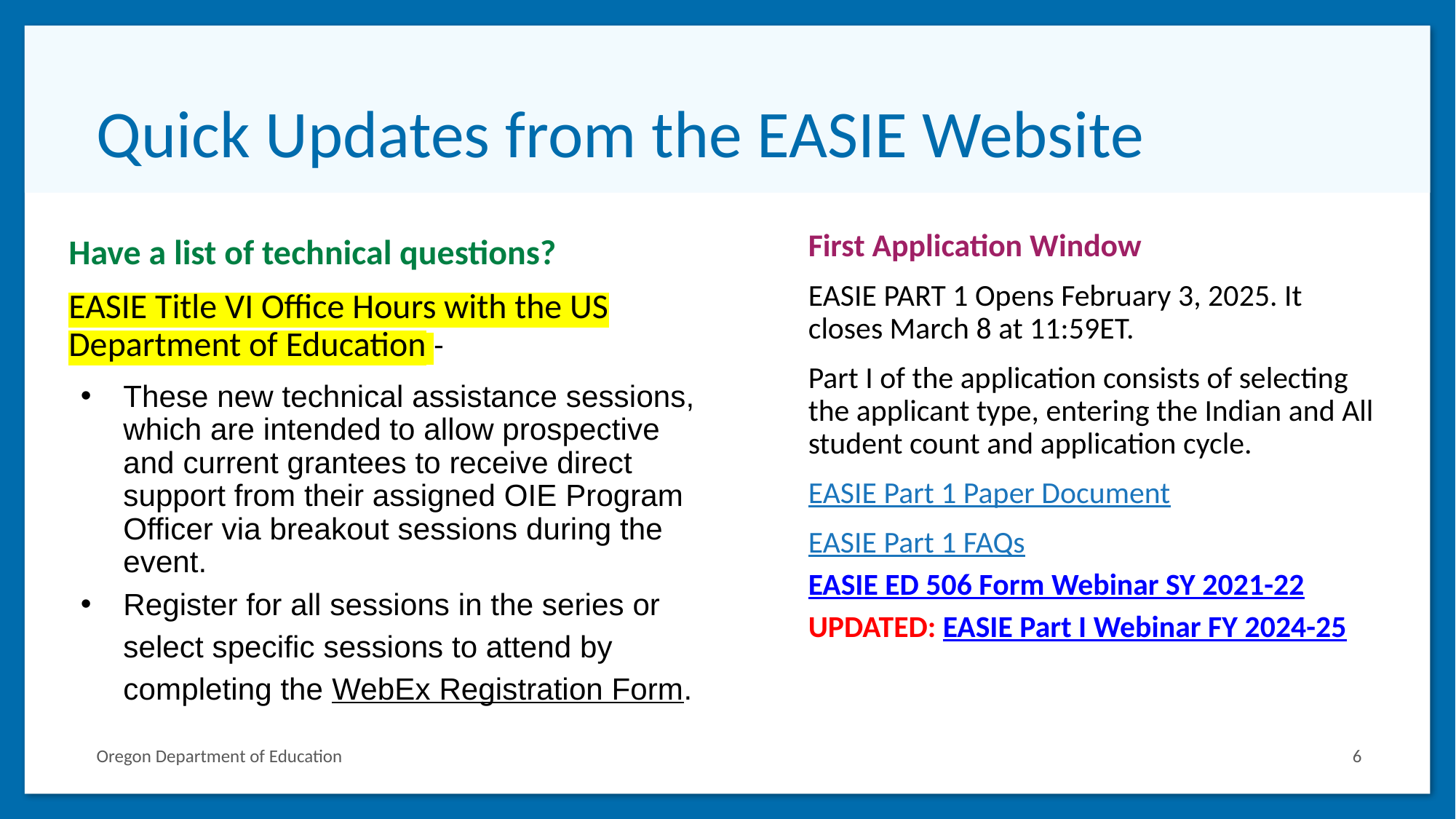

# Quick Updates from the EASIE Website
Have a list of technical questions?
EASIE Title VI Office Hours with the US Department of Education -
These new technical assistance sessions, which are intended to allow prospective and current grantees to receive direct support from their assigned OIE Program Officer via breakout sessions during the event.
Register for all sessions in the series or select specific sessions to attend by completing the WebEx Registration Form.
First Application Window
EASIE PART 1 Opens February 3, 2025. It closes March 8 at 11:59ET.
Part I of the application consists of selecting the applicant type, entering the Indian and All student count and application cycle.
EASIE Part 1 Paper Document
EASIE Part 1 FAQs
EASIE ED 506 Form Webinar SY 2021-22
UPDATED: EASIE Part I Webinar FY 2024-25
6